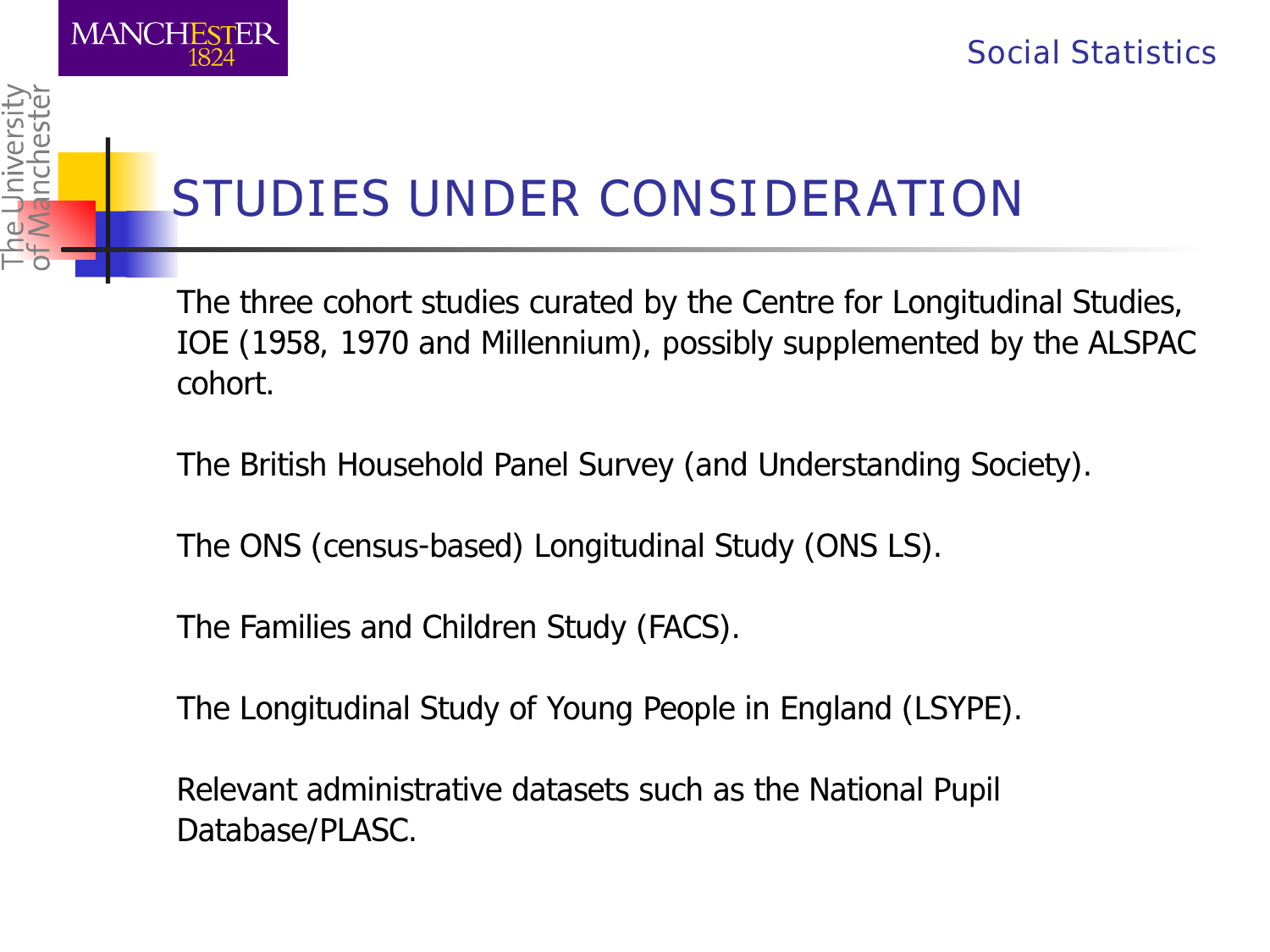

# STUDIES UNDER CONSIDERATION
The three cohort studies curated by the Centre for Longitudinal Studies,
IOE (1958, 1970 and Millennium), possibly supplemented by the ALSPAC
cohort.

The British Household Panel Survey (and Understanding Society).

The ONS (census-based) Longitudinal Study (ONS LS).

The Families and Children Study (FACS).

The Longitudinal Study of Young People in England (LSYPE).

Relevant administrative datasets such as the National Pupil
Database/PLASC.